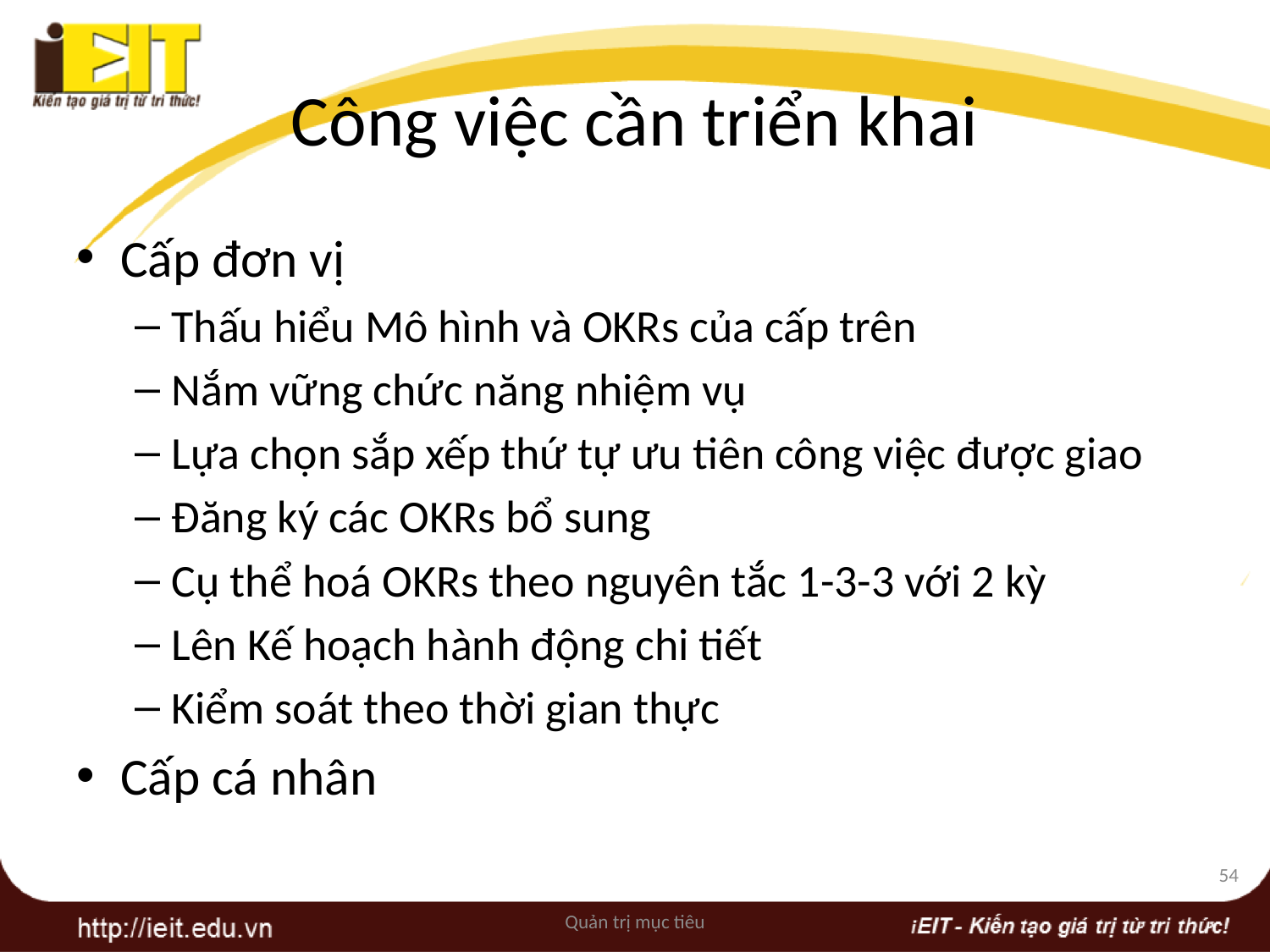

# Công việc cần triển khai
Cấp đơn vị
Thấu hiểu Mô hình và OKRs của cấp trên
Nắm vững chức năng nhiệm vụ
Lựa chọn sắp xếp thứ tự ưu tiên công việc được giao
Đăng ký các OKRs bổ sung
Cụ thể hoá OKRs theo nguyên tắc 1-3-3 với 2 kỳ
Lên Kế hoạch hành động chi tiết
Kiểm soát theo thời gian thực
Cấp cá nhân
54
Quản trị mục tiêu